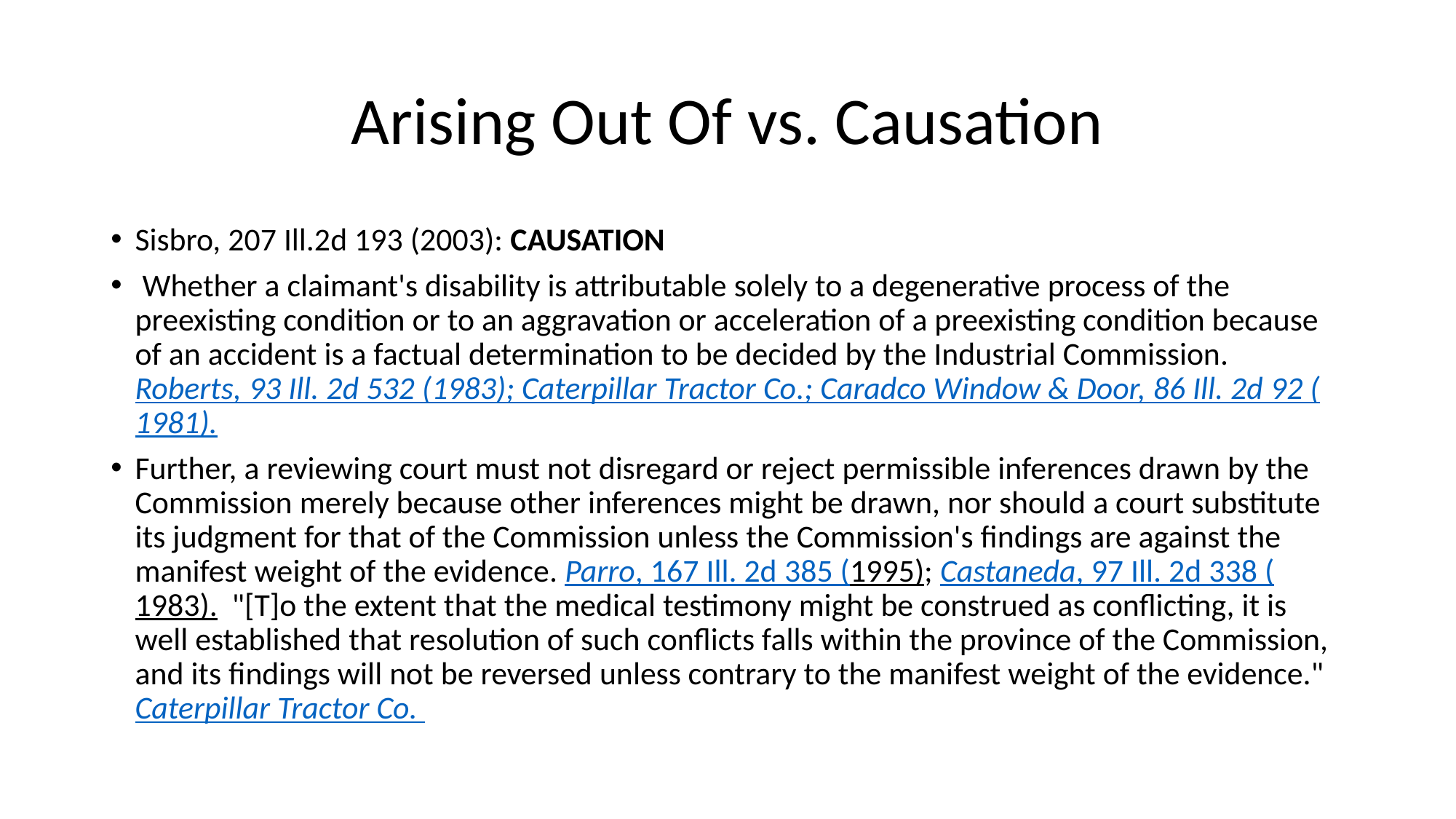

# Arising Out Of vs. Causation
Sisbro, 207 Ill.2d 193 (2003): CAUSATION
 Whether a claimant's disability is attributable solely to a degenerative process of the preexisting condition or to an aggravation or acceleration of a preexisting condition because of an accident is a factual determination to be decided by the Industrial Commission. Roberts, 93 Ill. 2d 532 (1983); Caterpillar Tractor Co.; Caradco Window & Door, 86 Ill. 2d 92 (1981).
Further, a reviewing court must not disregard or reject permissible inferences drawn by the Commission merely because other inferences might be drawn, nor should a court substitute its judgment for that of the Commission unless the Commission's findings are against the manifest weight of the evidence. Parro, 167 Ill. 2d 385 (1995); Castaneda, 97 Ill. 2d 338 (1983).  "[T]o the extent that the medical testimony might be construed as conflicting, it is well established that resolution of such conflicts falls within the province of the Commission, and its findings will not be reversed unless contrary to the manifest weight of the evidence." Caterpillar Tractor Co.